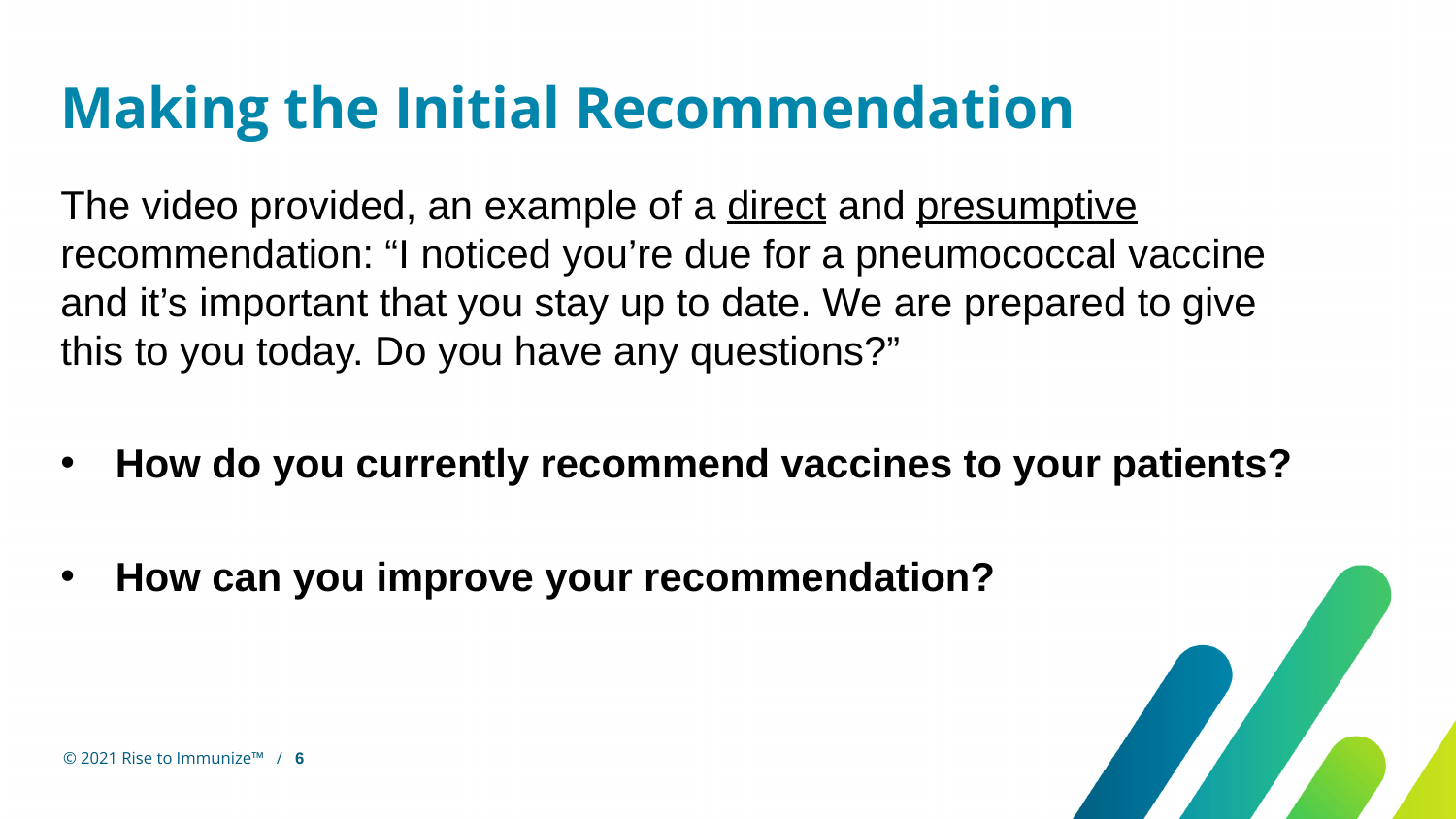

# Making the Initial Recommendation
The video provided, an example of a direct and presumptive recommendation: “I noticed you’re due for a pneumococcal vaccine and it’s important that you stay up to date. We are prepared to give this to you today. Do you have any questions?”

How do you currently recommend vaccines to your patients?

How can you improve your recommendation?